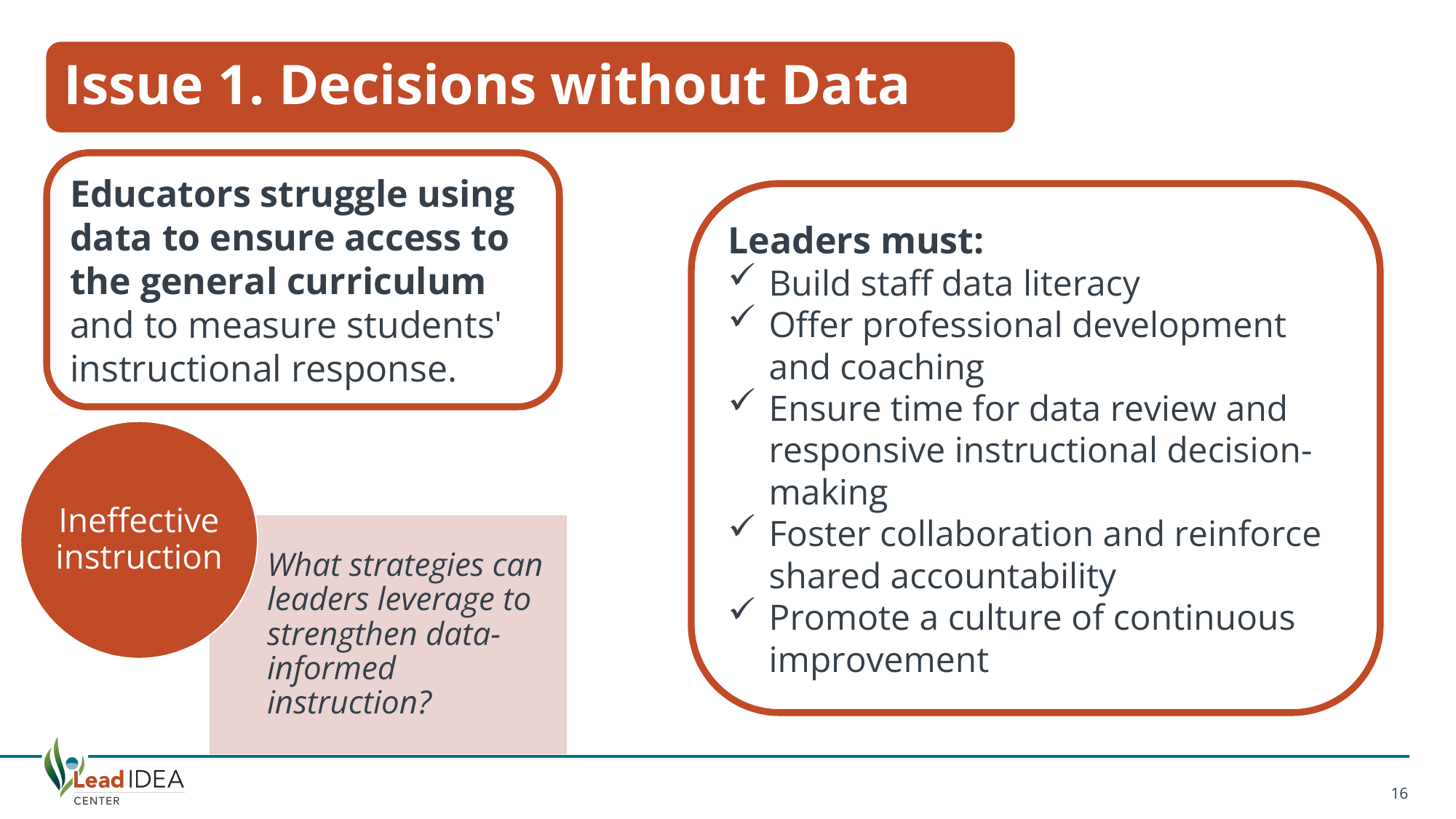

# Issue 1. Decisions without Data 3/5

Issue 1. Decisions without Data
Educators struggle using data to ensure access to the general curriculum and to measure students' instructional response.
Leaders must:
Build staff data literacy
Offer professional development and coaching
Ensure time for data review and responsive instructional decision-making
Foster collaboration and reinforce shared accountability
Promote a culture of continuous improvement
What strategies can leaders leverage to strengthen data-informed instruction?
Ineffective instruction
16